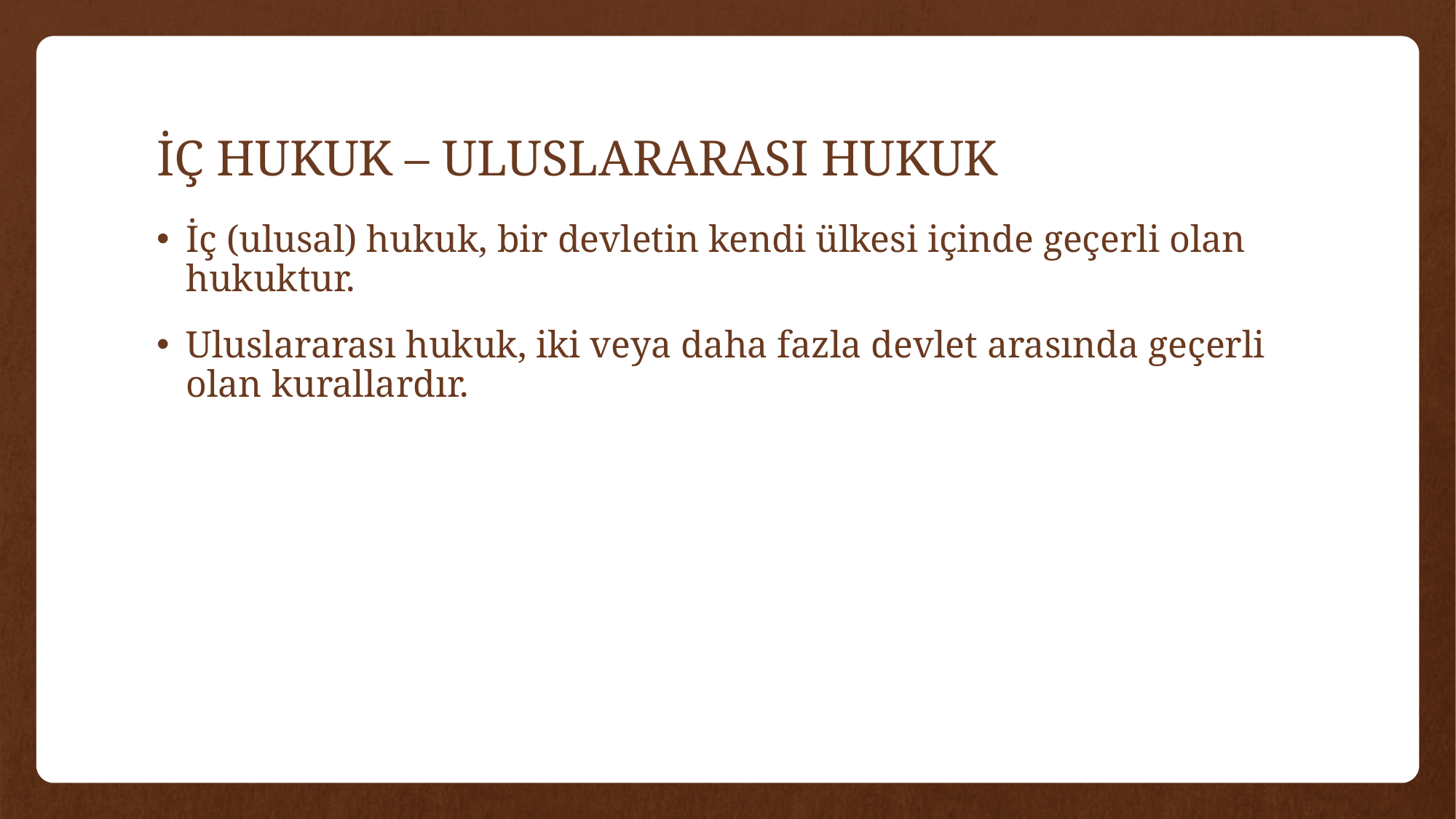

# İÇ HUKUK – ULUSLARARASI HUKUK
İç (ulusal) hukuk, bir devletin kendi ülkesi içinde geçerli olan hukuktur.
Uluslararası hukuk, iki veya daha fazla devlet arasında geçerli olan kurallardır.